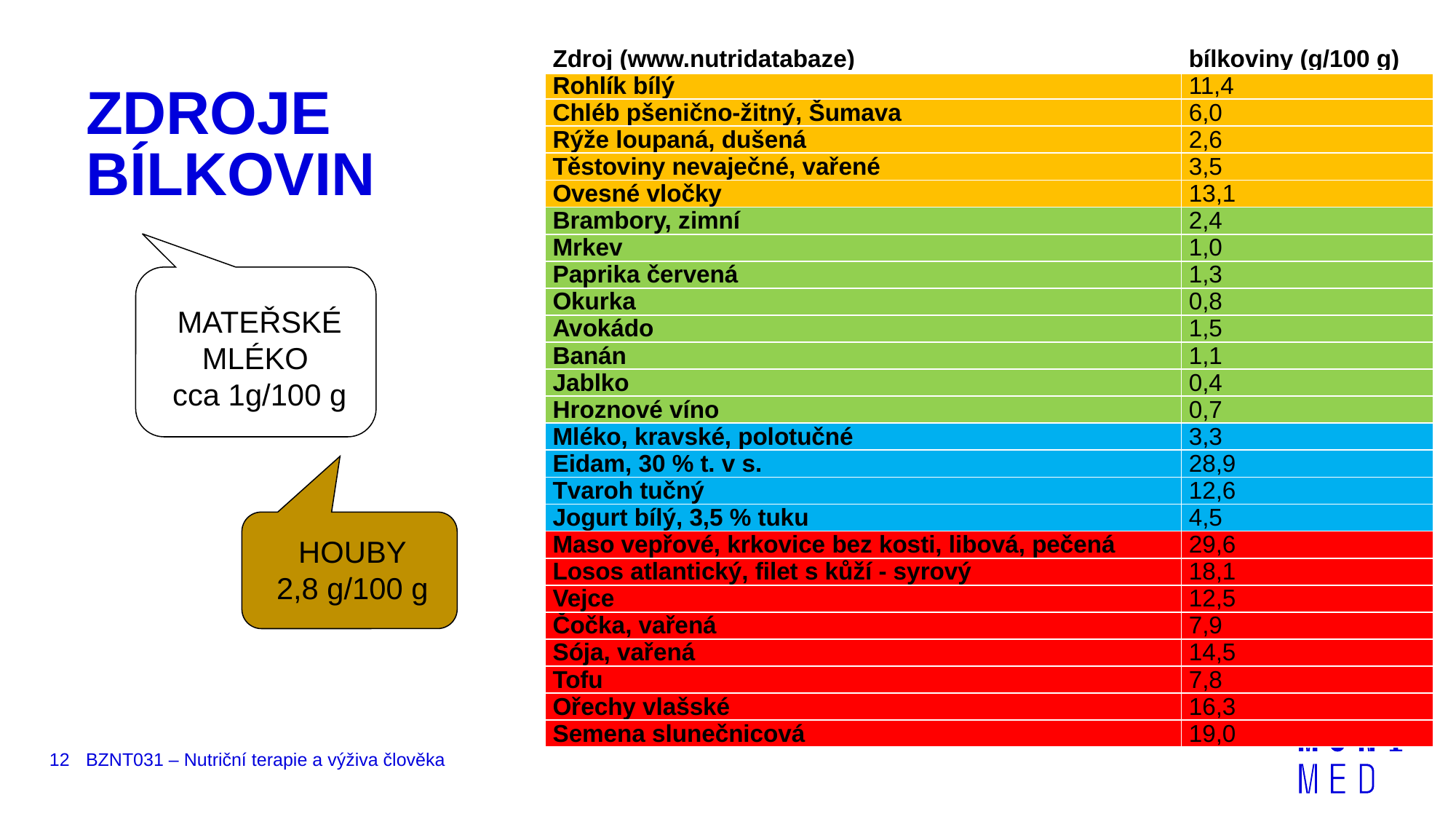

| Zdroj (www.nutridatabaze) | bílkoviny (g/100 g) |
| --- | --- |
| Rohlík bílý | 11,4 |
| Chléb pšenično-žitný, Šumava | 6,0 |
| Rýže loupaná, dušená | 2,6 |
| Těstoviny nevaječné, vařené | 3,5 |
| Ovesné vločky | 13,1 |
| Brambory, zimní | 2,4 |
| Mrkev | 1,0 |
| Paprika červená | 1,3 |
| Okurka | 0,8 |
| Avokádo | 1,5 |
| Banán | 1,1 |
| Jablko | 0,4 |
| Hroznové víno | 0,7 |
| Mléko, kravské, polotučné | 3,3 |
| Eidam, 30 % t. v s. | 28,9 |
| Tvaroh tučný | 12,6 |
| Jogurt bílý, 3,5 % tuku | 4,5 |
| Maso vepřové, krkovice bez kosti, libová, pečená | 29,6 |
| Losos atlantický, filet s kůží - syrový | 18,1 |
| Vejce | 12,5 |
| Čočka, vařená | 7,9 |
| Sója, vařená | 14,5 |
| Tofu | 7,8 |
| Ořechy vlašské | 16,3 |
| Semena slunečnicová | 19,0 |
# ZDROJE BÍLKOVIN

MATEŘSKÉ MLÉKO
cca 1g/100 g

HOUBY
2,8 g/100 g
12
BZNT031 – Nutriční terapie a výživa člověka